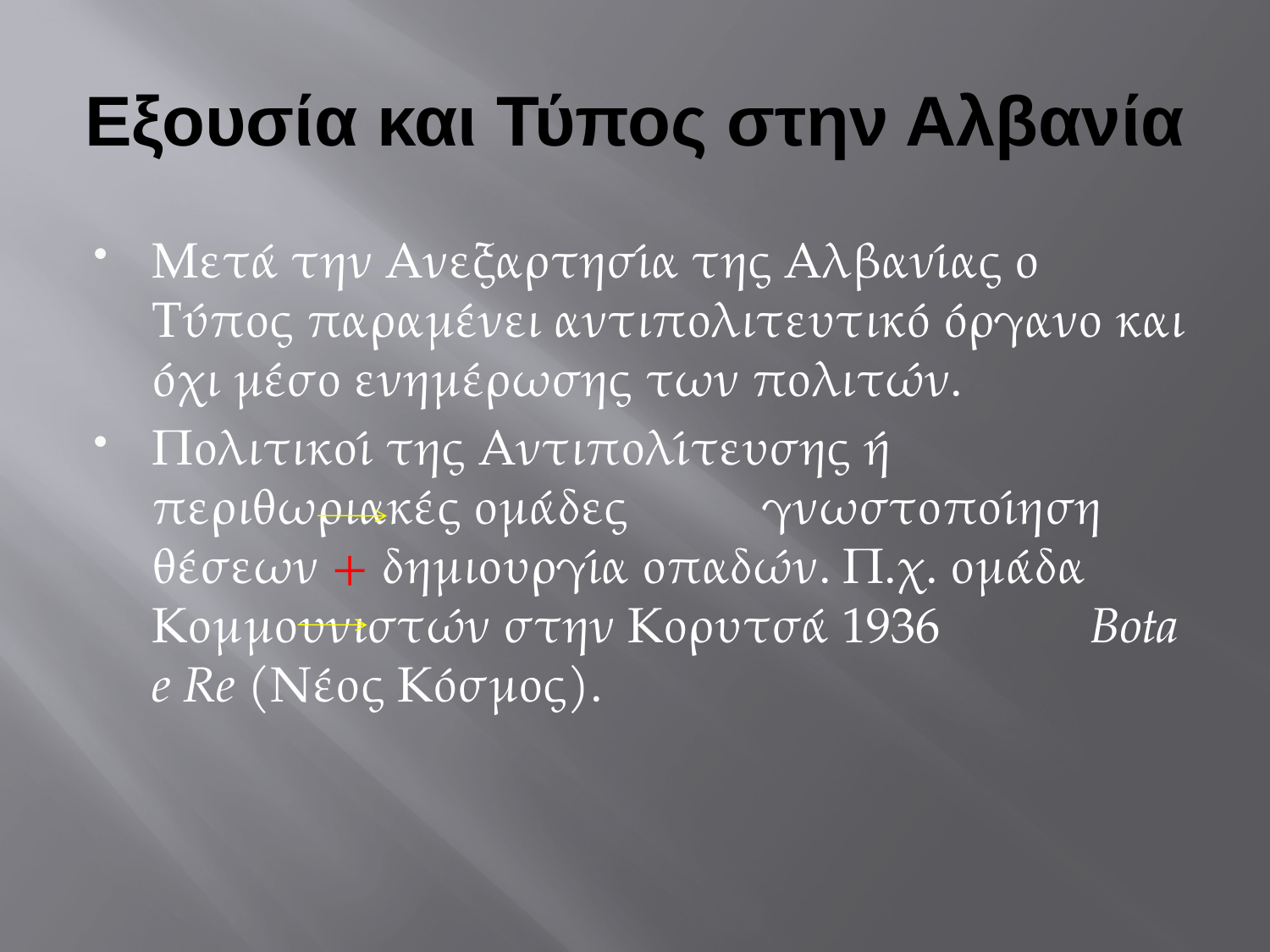

# Εξουσία και Τύπος στην Αλβανία
Μετά την Ανεξαρτησία της Αλβανίας ο Τύπος παραμένει αντιπολιτευτικό όργανο και όχι μέσο ενημέρωσης των πολιτών.
Πολιτικοί της Αντιπολίτευσης ή περιθωριακές ομάδες           γνωστοποίηση θέσεων + δημιουργία οπαδών. Π.χ. ομάδα Κομμουνιστών στην Κορυτσά 1936 	    Bota e Re (Νέος Κόσμος).